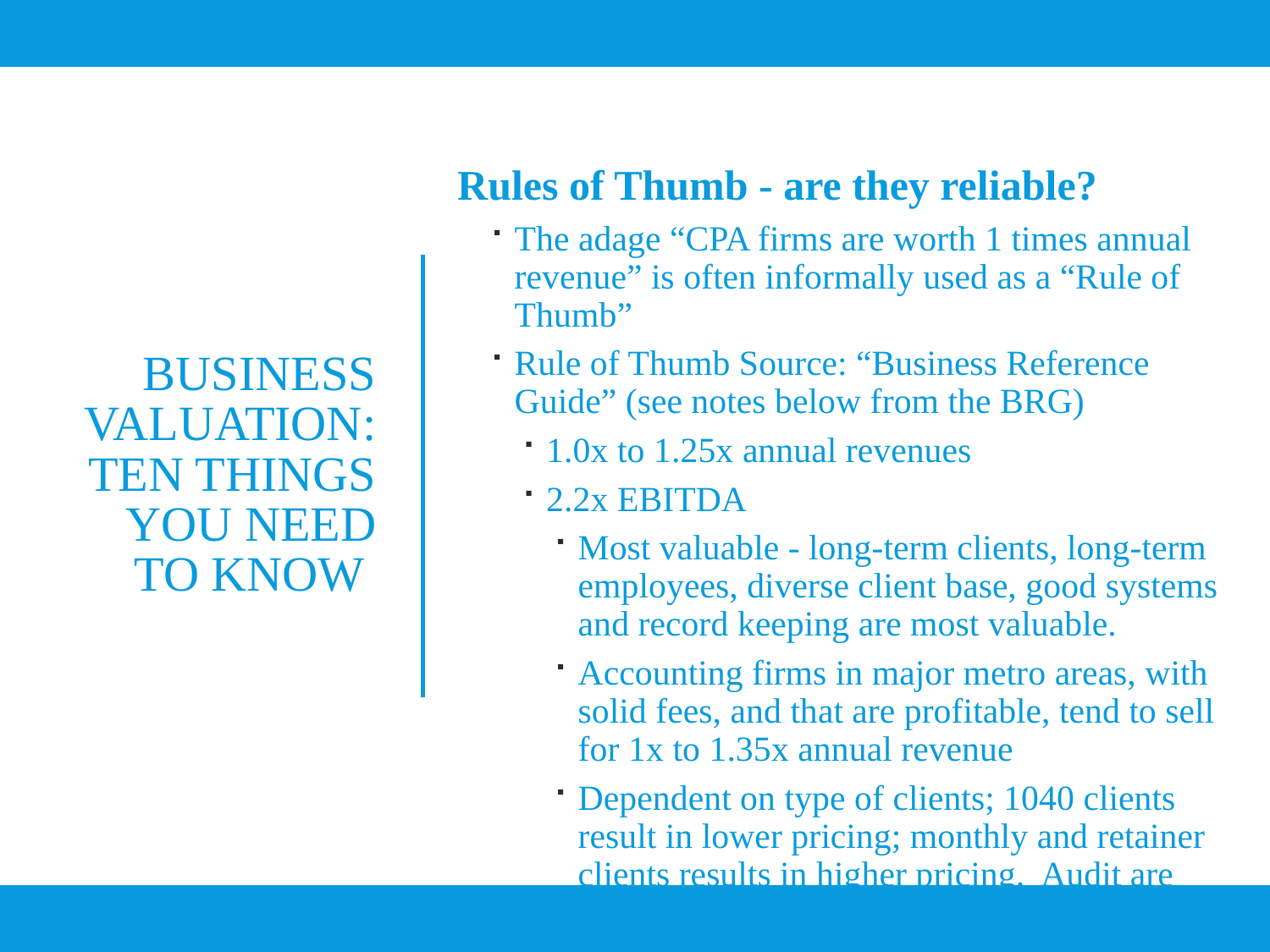

Rules of Thumb - are they reliable?
The adage “CPA firms are worth 1 times annual revenue” is often informally used as a “Rule of Thumb”
Rule of Thumb Source: “Business Reference Guide” (see notes below from the BRG)
1.0x to 1.25x annual revenues
2.2x EBITDA
Most valuable - long-term clients, long-term employees, diverse client base, good systems and record keeping are most valuable.
Accounting firms in major metro areas, with solid fees, and that are profitable, tend to sell for 1x to 1.35x annual revenue
Dependent on type of clients; 1040 clients result in lower pricing; monthly and retainer clients results in higher pricing.  Audit are preferred by a minority of firms.

# Business Valuation: ten things you need to know